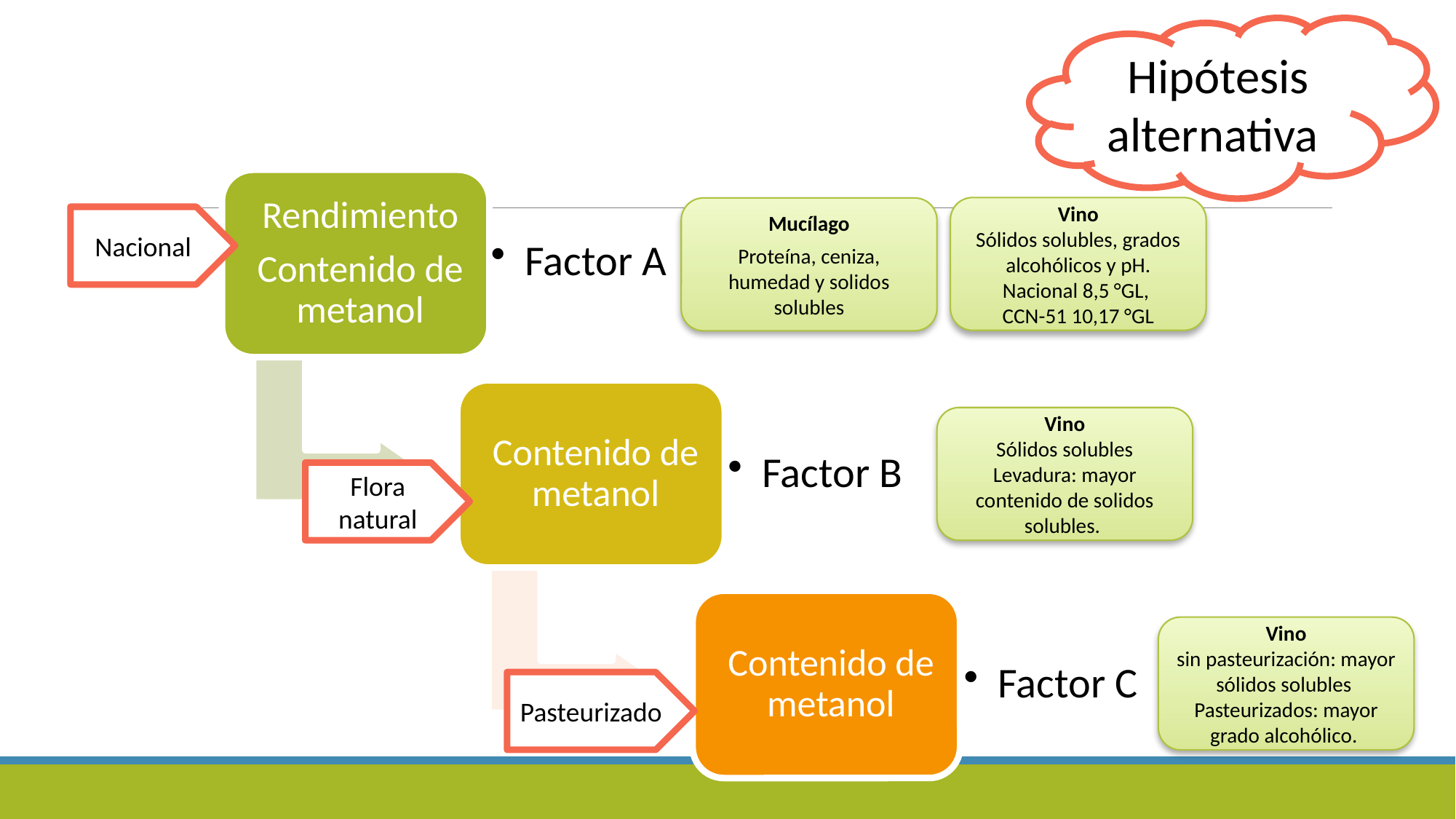

Hipótesis alternativa
Rendimiento
Contenido de metanol
Factor A
Contenido de metanol
Factor B
Contenido de metanol
Factor C
Vino
Sólidos solubles, grados alcohólicos y pH.
Nacional 8,5 °GL,
CCN-51 10,17 °GL
Mucílago
Proteína, ceniza, humedad y solidos solubles
Nacional
Vino
Sólidos solubles
Levadura: mayor contenido de solidos solubles.
Flora natural
Vino
sin pasteurización: mayor sólidos solubles
Pasteurizados: mayor grado alcohólico.
Pasteurizado